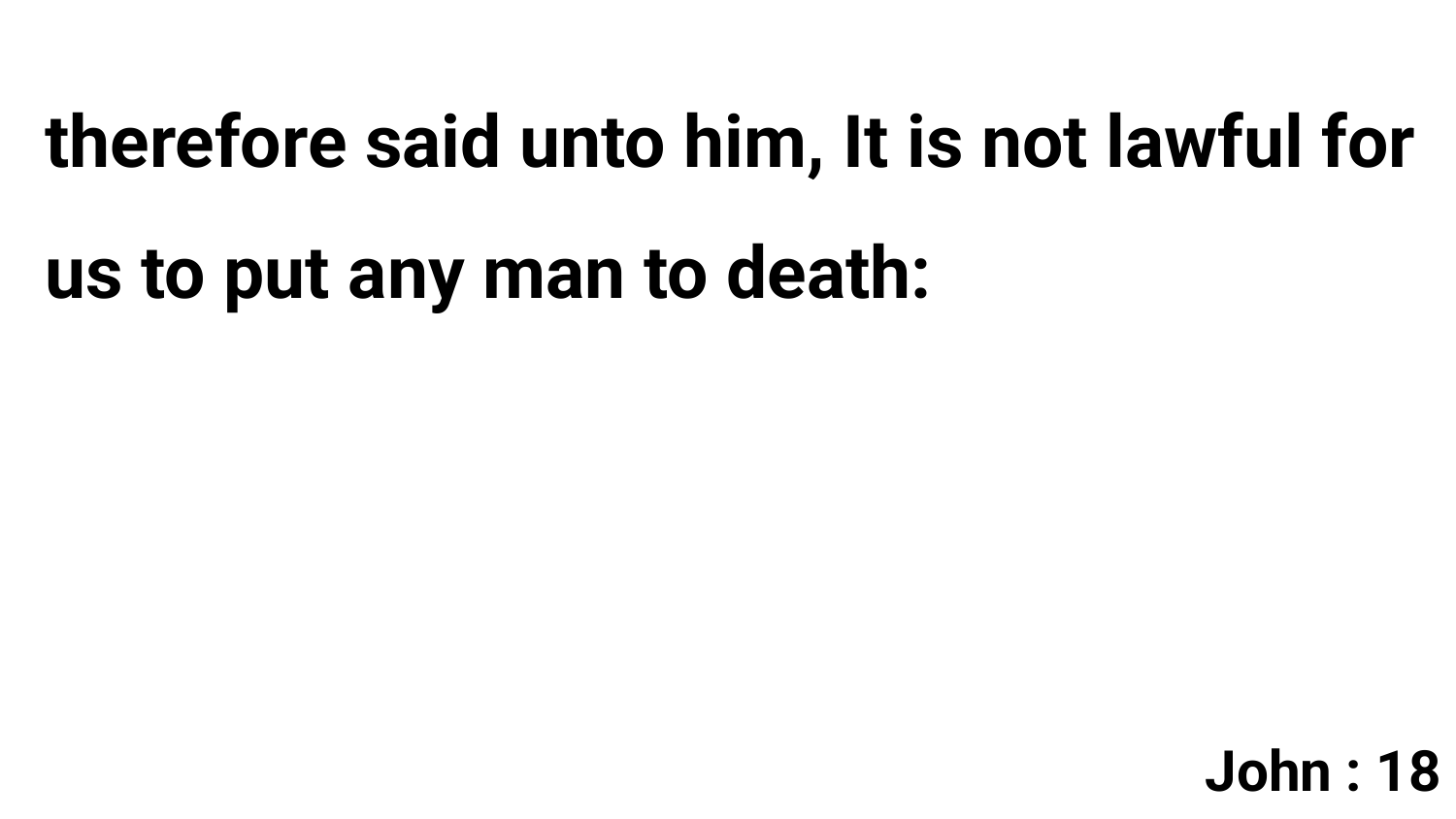

therefore said unto him, It is not lawful for us to put any man to death:
John : 18